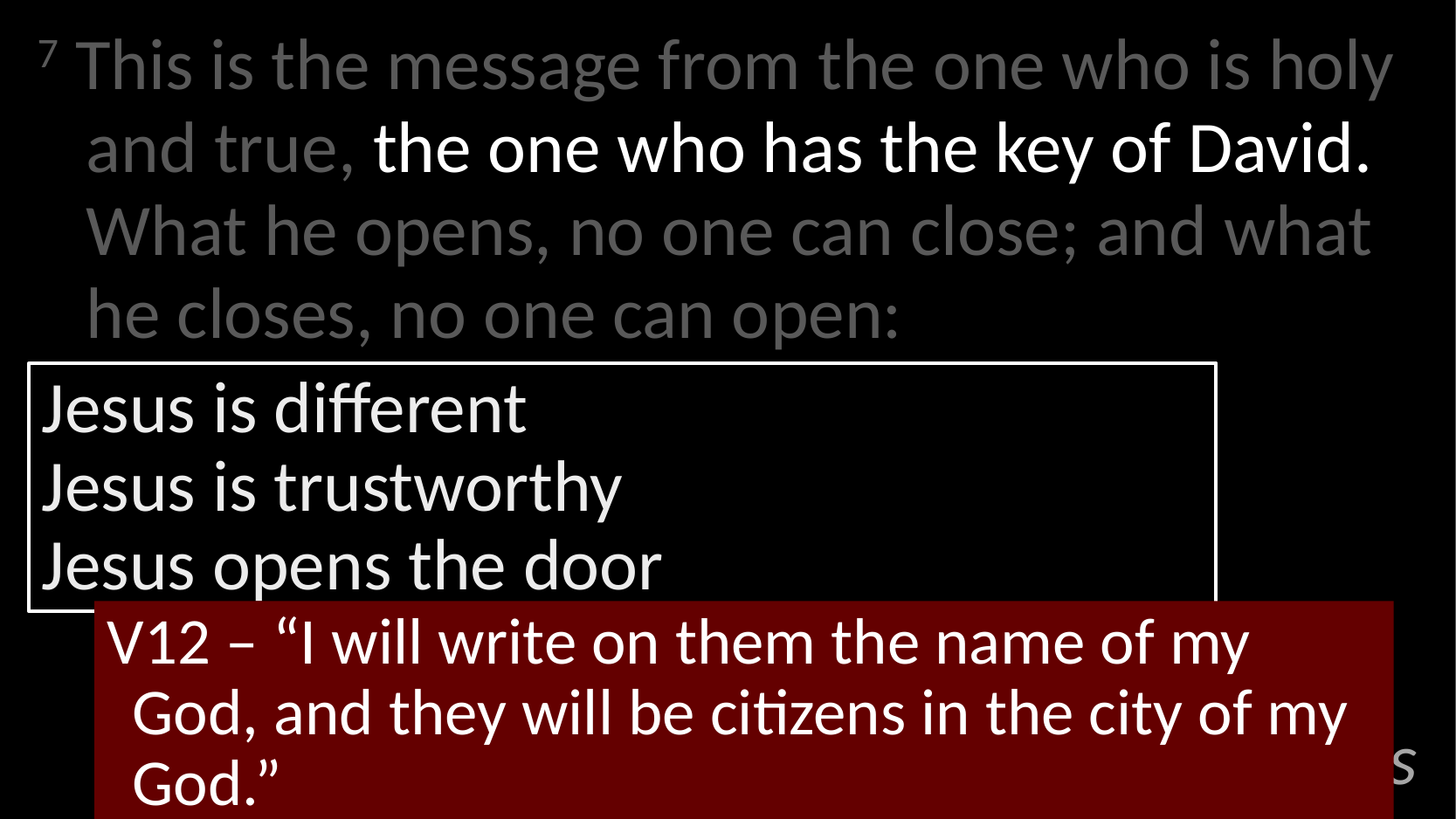

7 This is the message from the one who is holy and true, the one who has the key of David. What he opens, no one can close; and what he closes, no one can open:
Jesus is different
Jesus is trustworthy
Jesus opens the door
V12 – “I will write on them the name of my God, and they will be citizens in the city of my God.”
# #1 – Know: Who Jesus Is